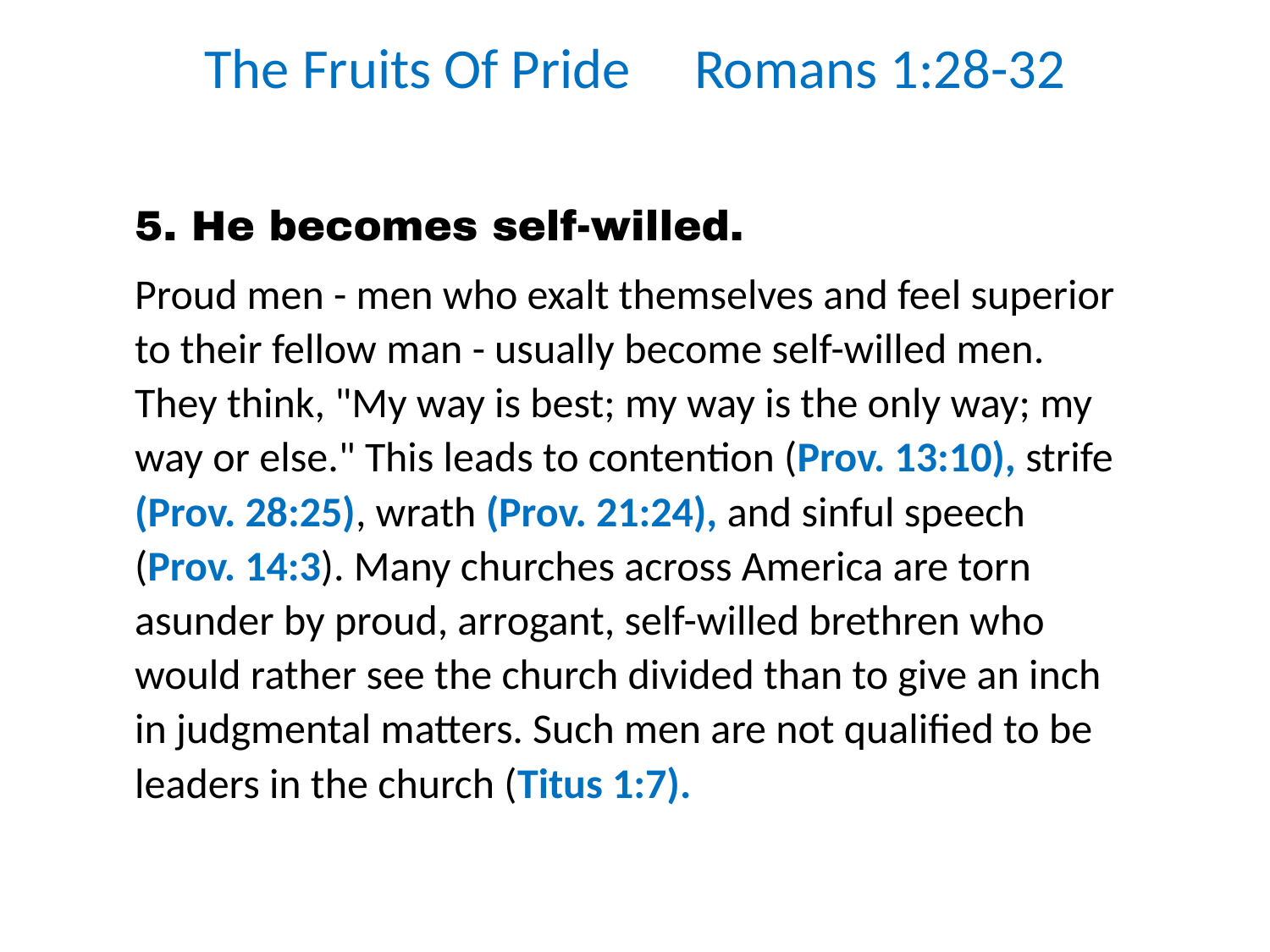

The Fruits Of Pride     Romans 1:28-32
5. He becomes self-willed.
Proud men - men who exalt themselves and feel superior to their fellow man - usually become self-willed men. They think, "My way is best; my way is the only way; my way or else." This leads to contention (Prov. 13:10), strife (Prov. 28:25), wrath (Prov. 21:24), and sinful speech (Prov. 14:3). Many churches across America are torn asunder by proud, arrogant, self-willed brethren who would rather see the church divided than to give an inch in judgmental matters. Such men are not qualified to be leaders in the church (Titus 1:7).